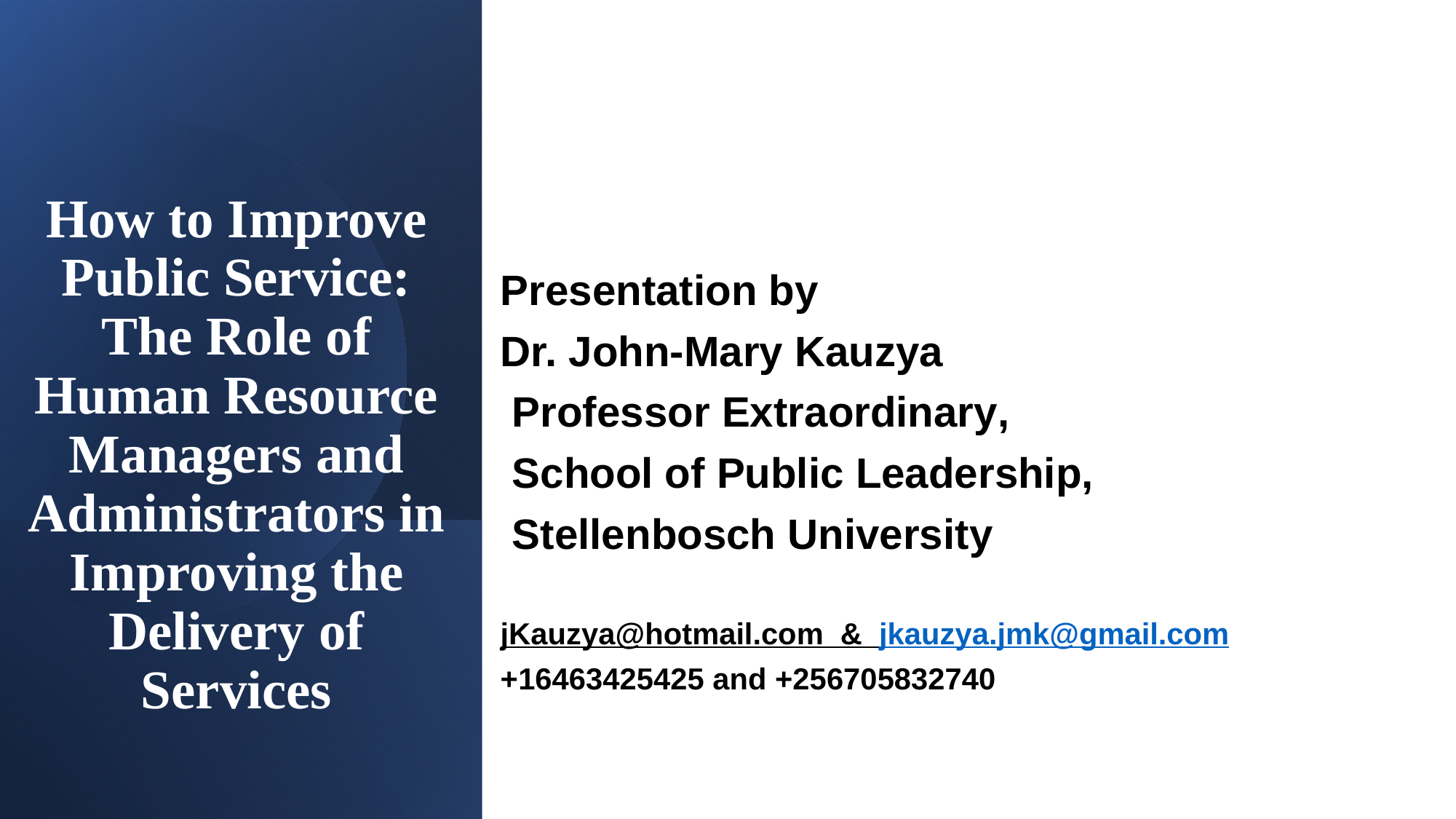

# How to Improve Public Service: The Role of Human Resource Managers and Administrators in Improving the Delivery of Services

Presentation by
Dr. John-Mary Kauzya
 Professor Extraordinary,
 School of Public Leadership,
 Stellenbosch University

jKauzya@hotmail.com  &  jkauzya.jmk@gmail.com
+16463425425 and +256705832740